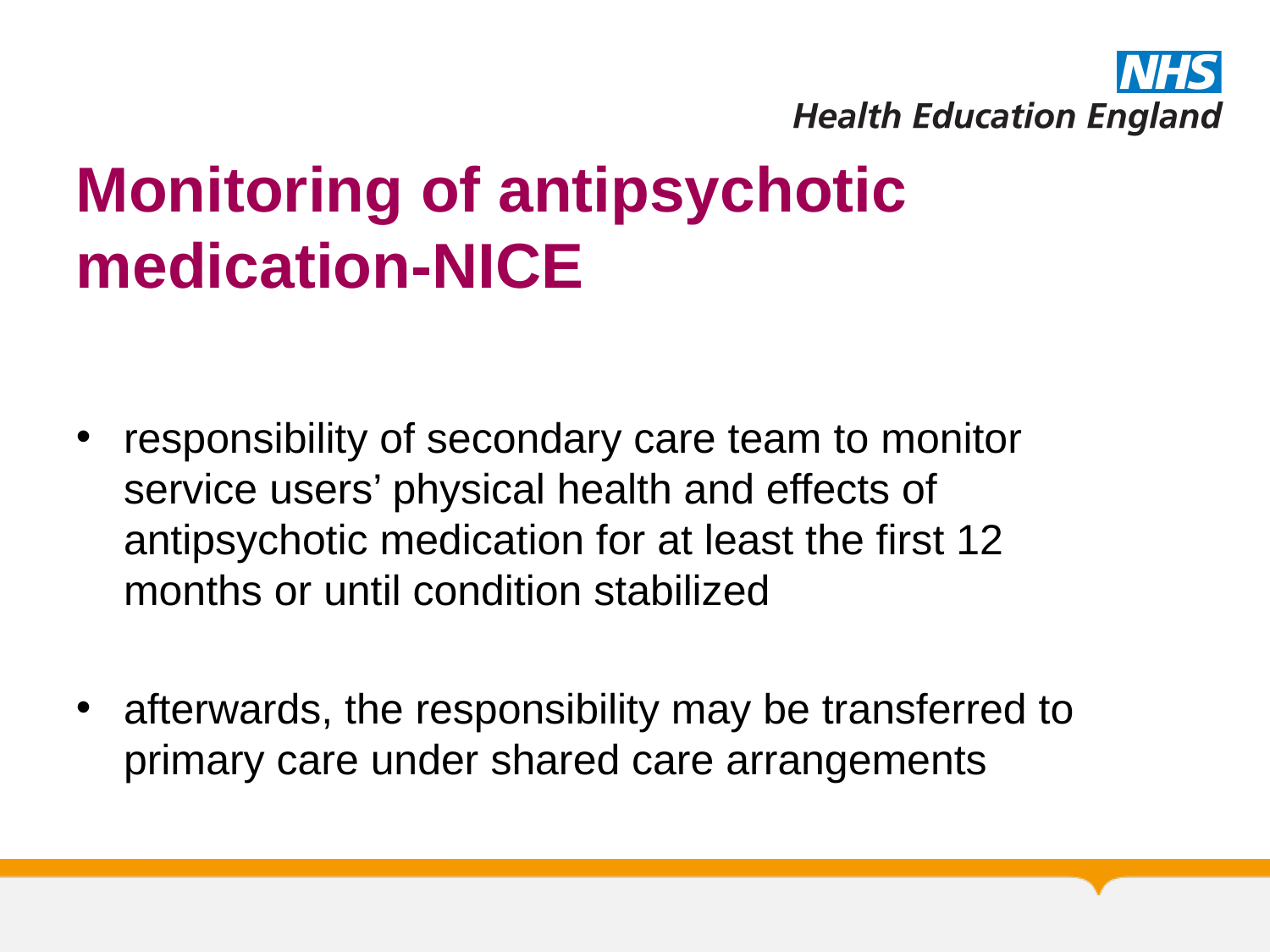

# Monitoring of antipsychotic medication-NICE

responsibility of secondary care team to monitor service users’ physical health and effects of antipsychotic medication for at least the first 12 months or until condition stabilized

afterwards, the responsibility may be transferred to primary care under shared care arrangements